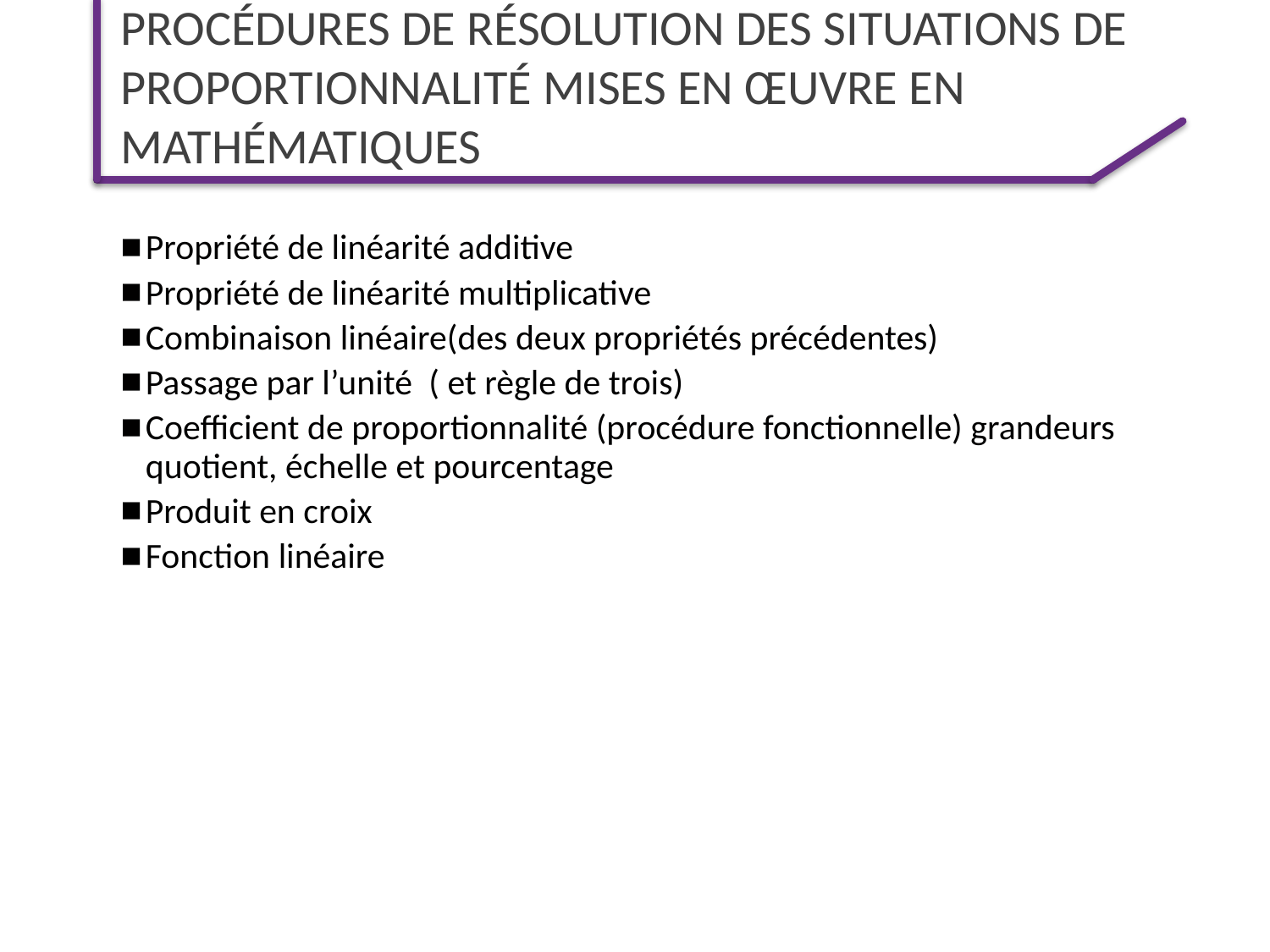

# Procédures de résolution des situations de proportionnalité mises en œuvre en mathématiques
Propriété de linéarité additive
Propriété de linéarité multiplicative
Combinaison linéaire(des deux propriétés précédentes)
Passage par l’unité  ( et règle de trois)
Coefficient de proportionnalité (procédure fonctionnelle) grandeurs quotient, échelle et pourcentage
Produit en croix
Fonction linéaire